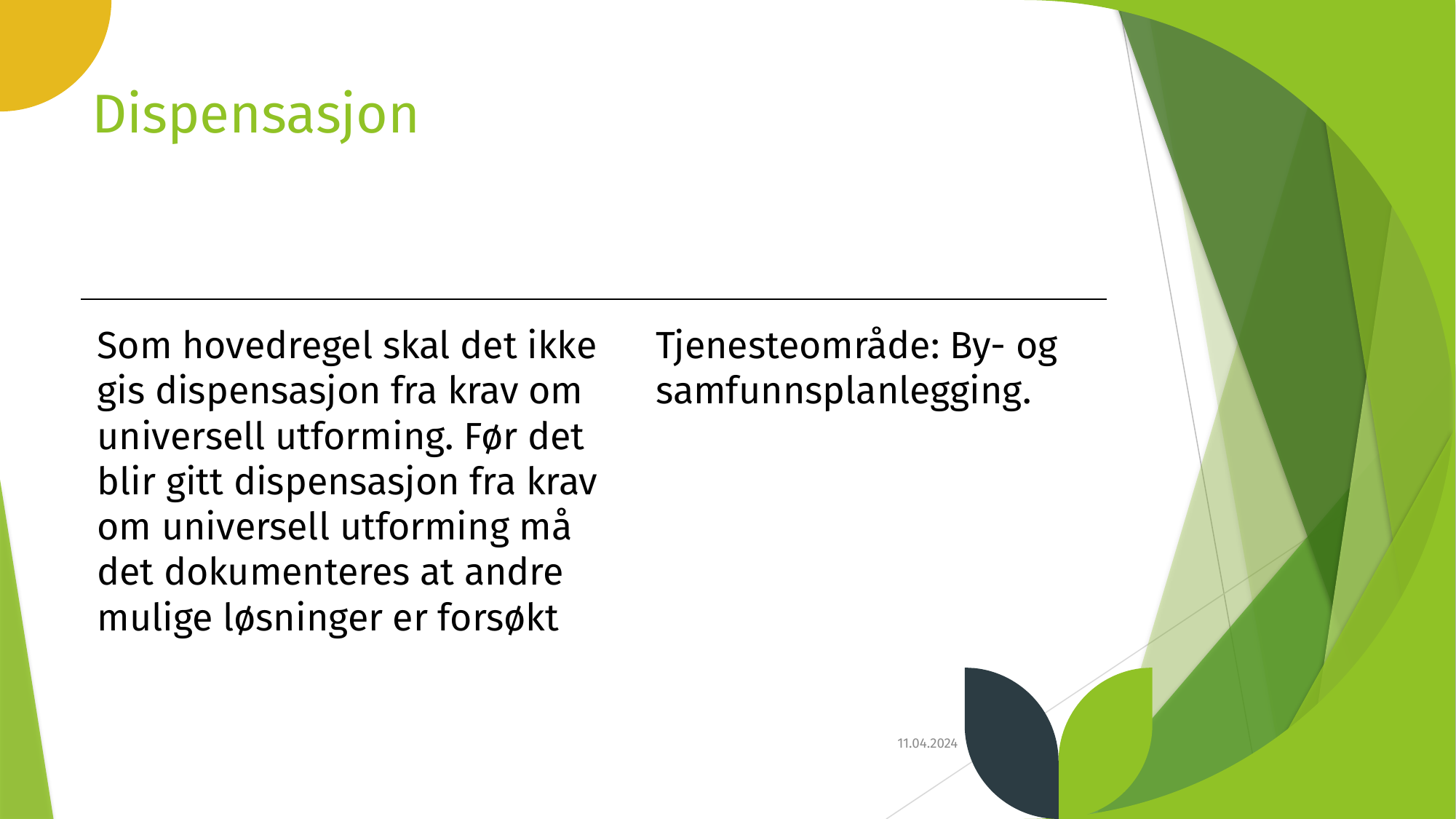

# Dispensasjon
| Som hovedregel skal det ikke gis dispensasjon fra krav om universell utforming. Før det blir gitt dispensasjon fra krav om universell utforming må det dokumenteres at andre mulige løsninger er forsøkt | Tjenesteområde: By- og samfunnsplanlegging. |
| --- | --- |
11.04.2024
17